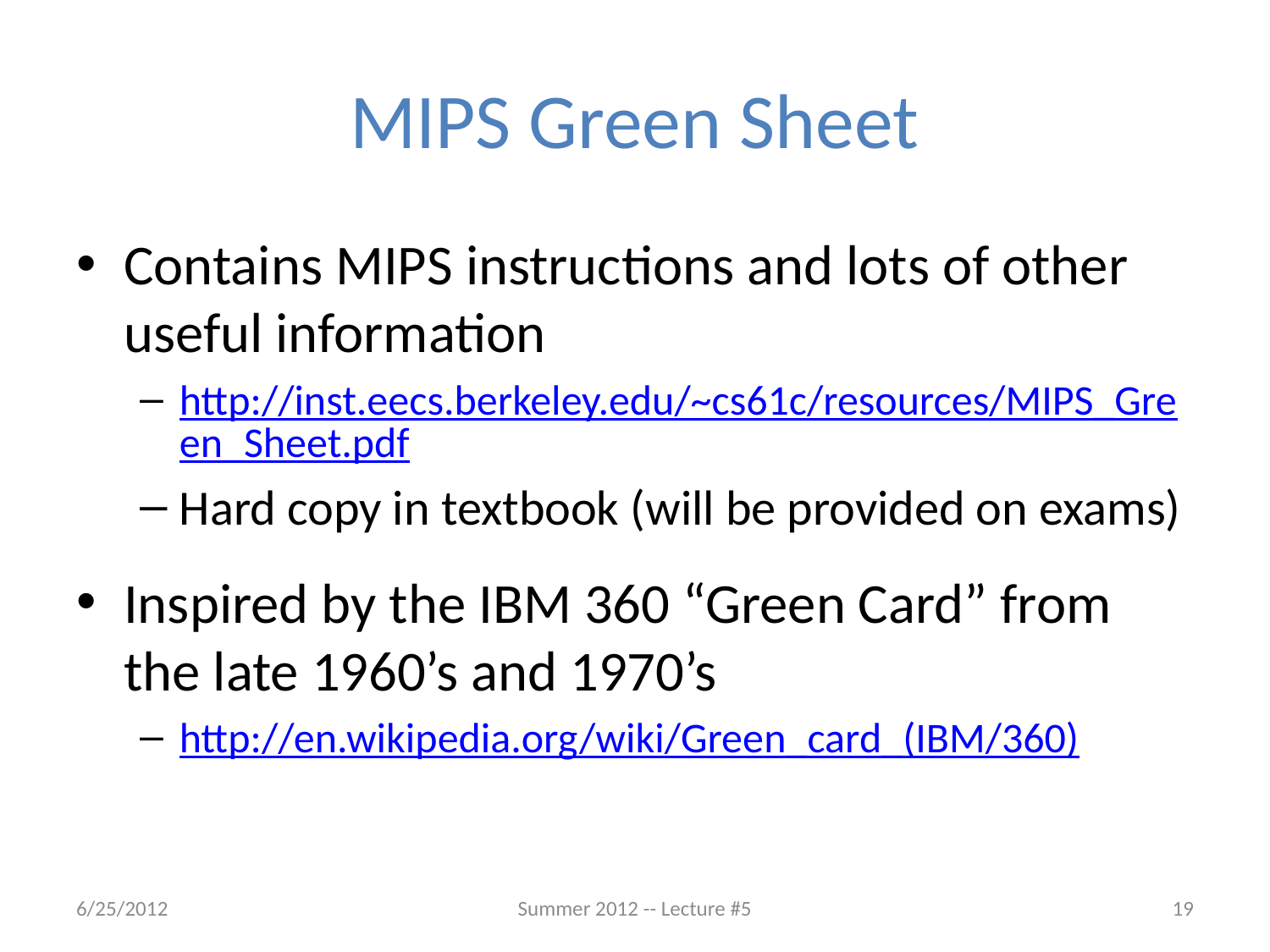

# MIPS Green Sheet
Contains MIPS instructions and lots of other useful information
http://inst.eecs.berkeley.edu/~cs61c/resources/MIPS_Green_Sheet.pdf
Hard copy in textbook (will be provided on exams)
Inspired by the IBM 360 “Green Card” from the late 1960’s and 1970’s
http://en.wikipedia.org/wiki/Green_card_(IBM/360)
6/25/2012
Summer 2012 -- Lecture #5
19